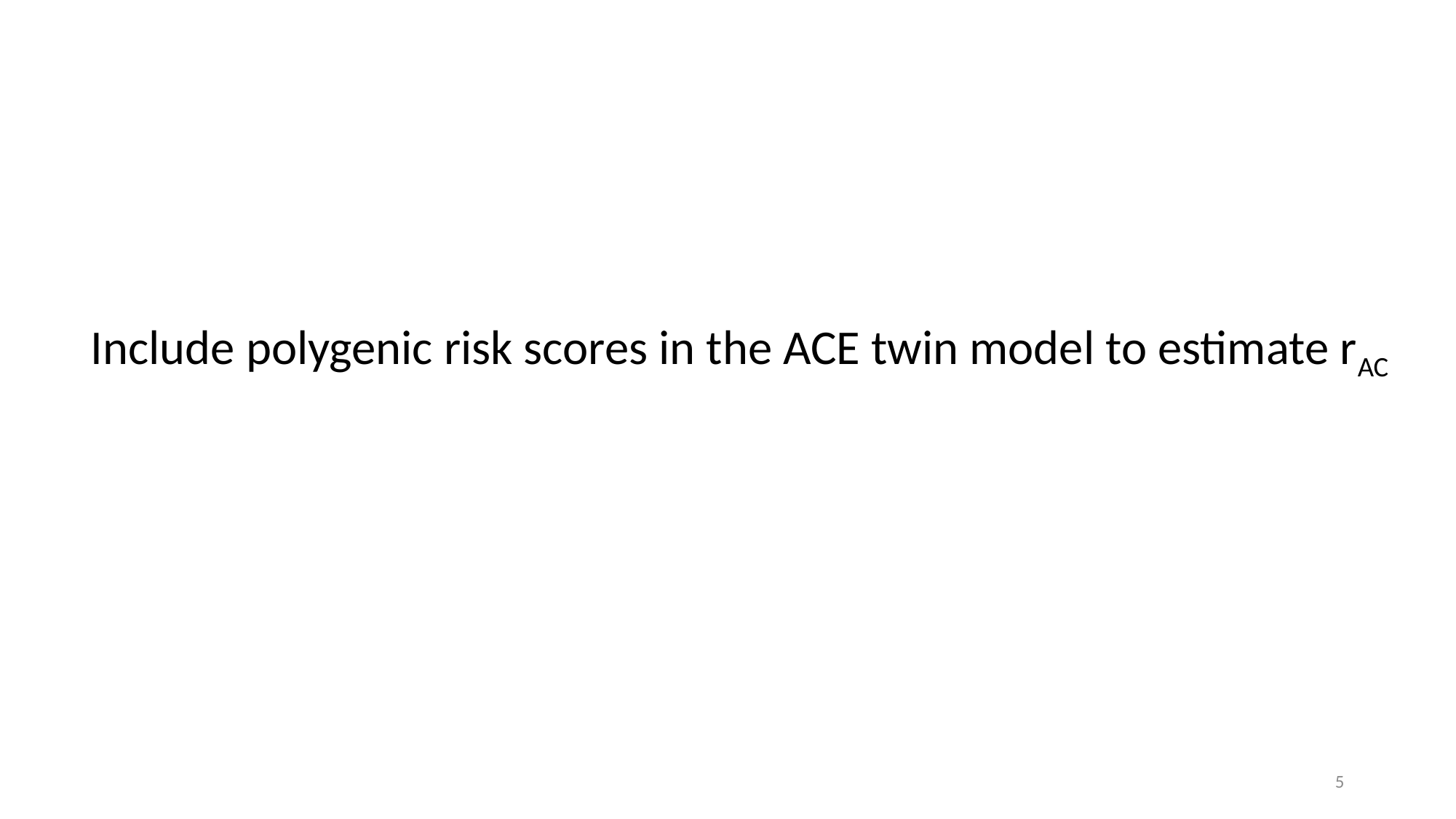

Include polygenic risk scores in the ACE twin model to estimate rAC

5